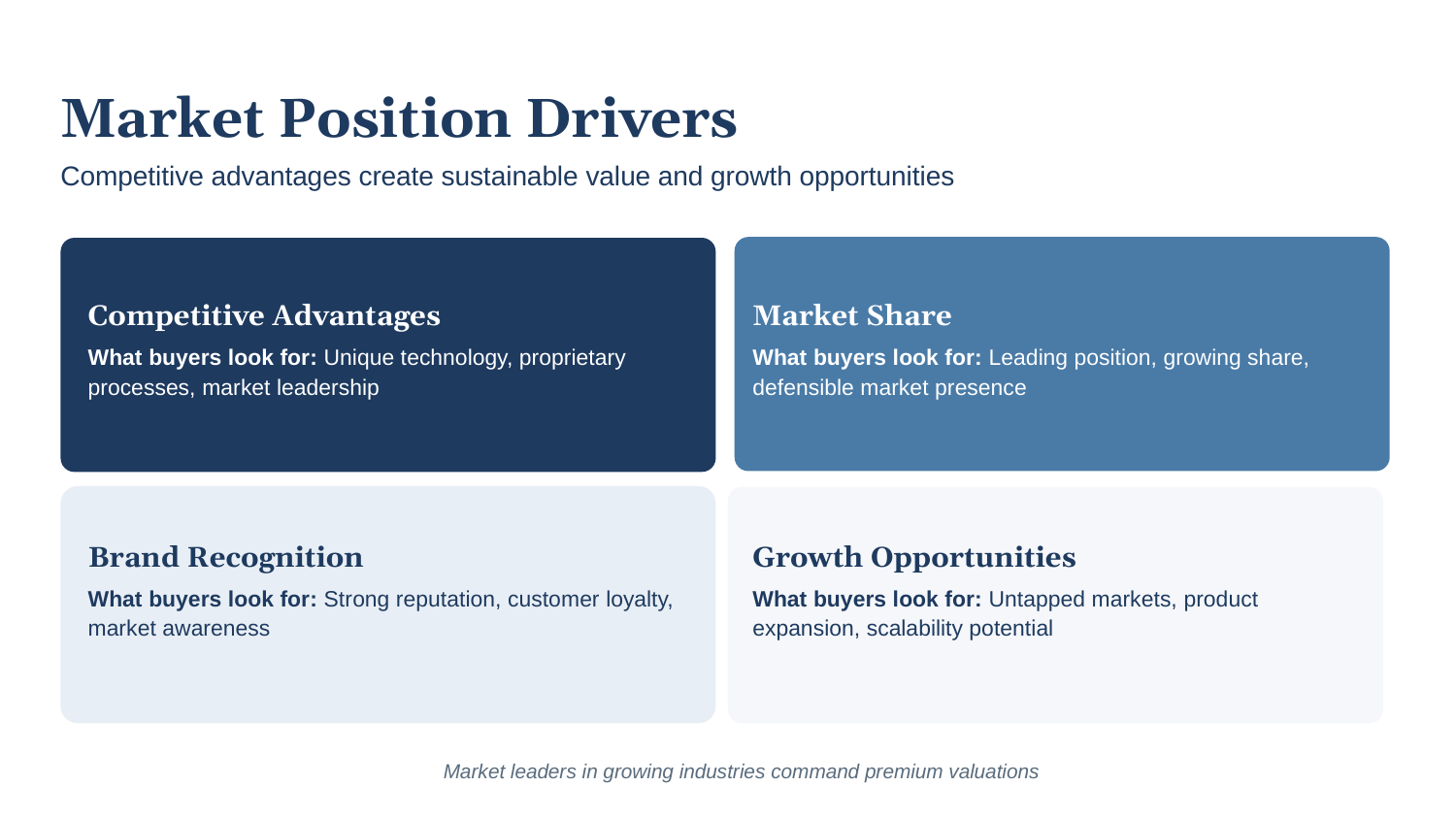

Market Position Drivers
Competitive advantages create sustainable value and growth opportunities

Competitive Advantages
Market Share
What buyers look for: Unique technology, proprietary processes, market leadership
What buyers look for: Leading position, growing share, defensible market presence

Brand Recognition
Growth Opportunities
What buyers look for: Strong reputation, customer loyalty, market awareness
What buyers look for: Untapped markets, product expansion, scalability potential
Market leaders in growing industries command premium valuations